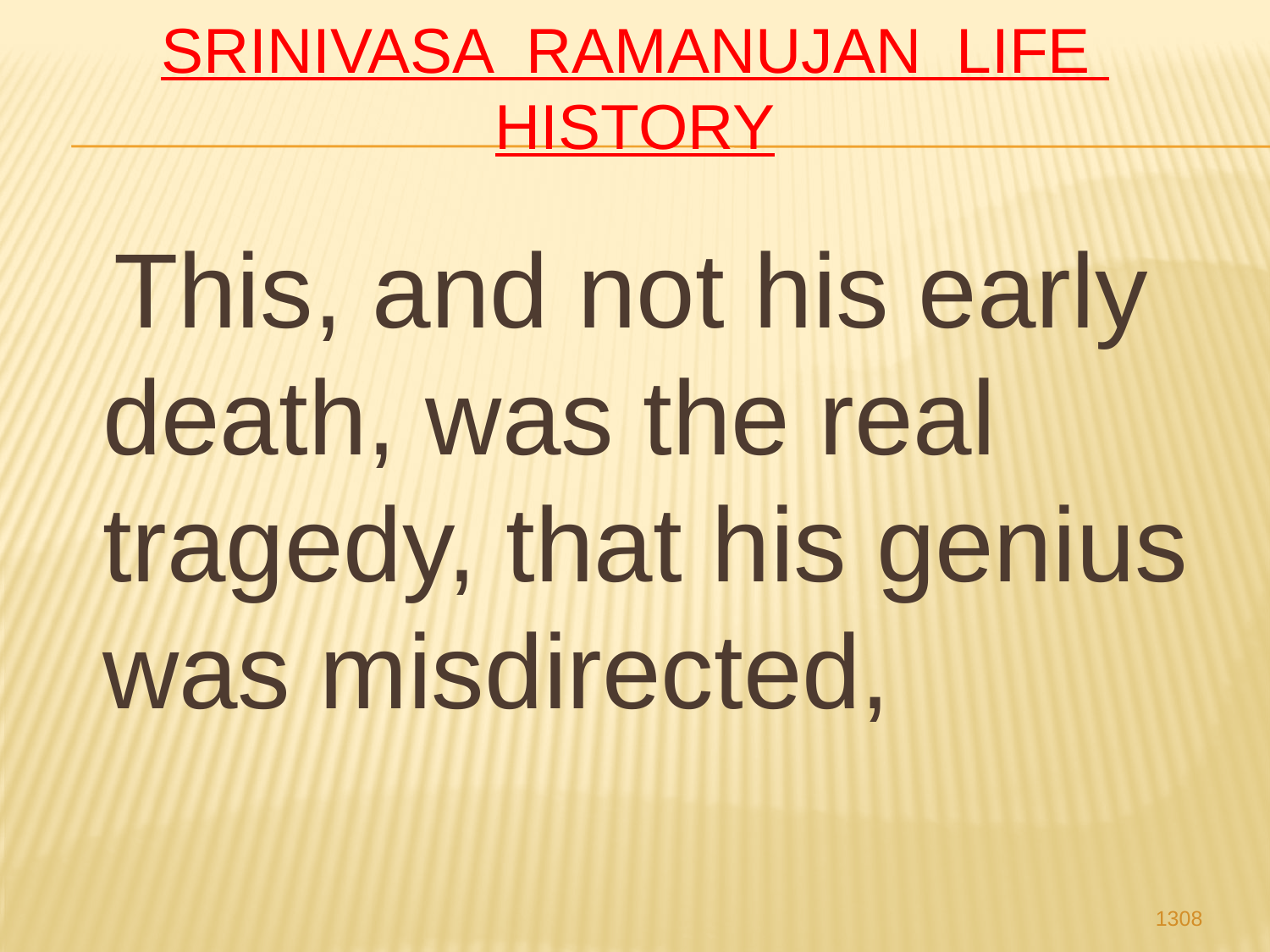

# Srinivasa  Ramanujan  life  history
  This, and not his early death, was the real tragedy, that his genius was misdirected,

1308